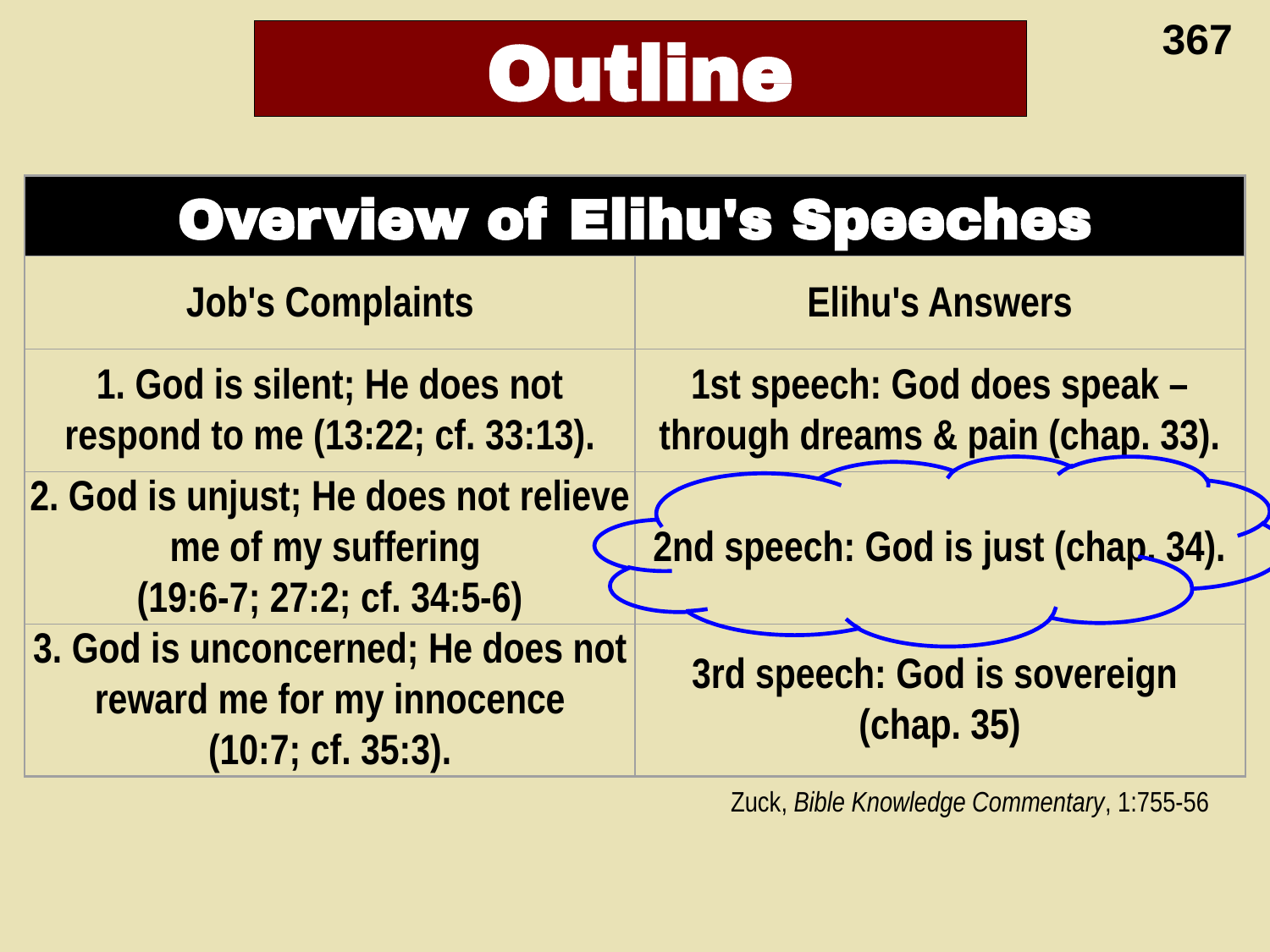

367
# Outline

Overview of Elihu's Speeches
Job's Complaints

Elihu's Answers

1. God is silent; He does not respond to me (13:22; cf. 33:13).

1st speech: God does speak – through dreams & pain (chap. 33).

2. God is unjust; He does not relieve me of my suffering
(19:6-7; 27:2; cf. 34:5-6)

2nd speech: God is just (chap. 34).

3. God is unconcerned; He does not reward me for my innocence
(10:7; cf. 35:3).

3rd speech: God is sovereign
(chap. 35)

Zuck, Bible Knowledge Commentary, 1:755-56